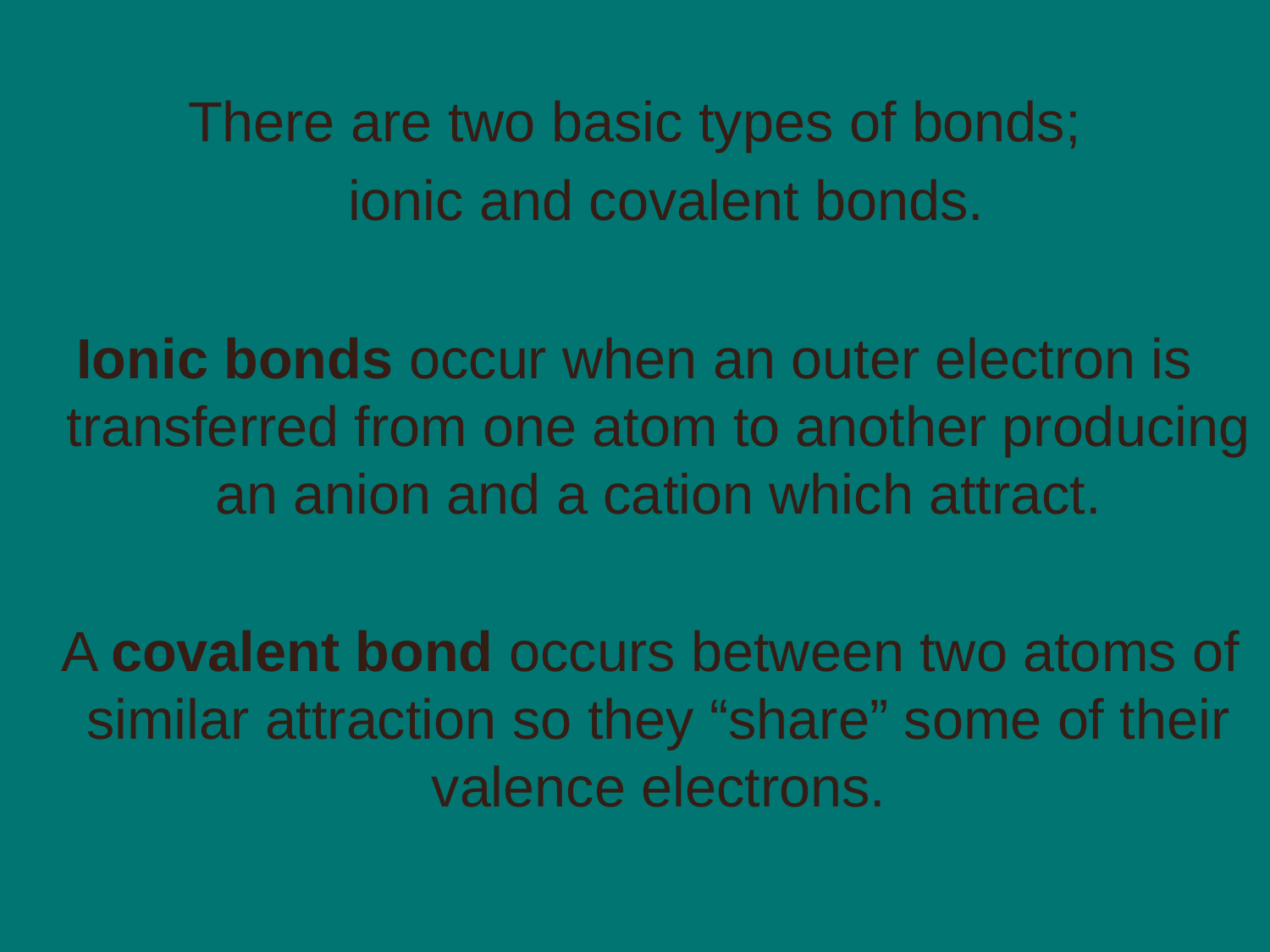

There are two basic types of bonds;
     ionic and covalent bonds.

Ionic bonds occur when an outer electron is transferred from one atom to another producing an anion and a cation which attract.

  A covalent bond occurs between two atoms of similar attraction so they “share” some of their valence electrons.